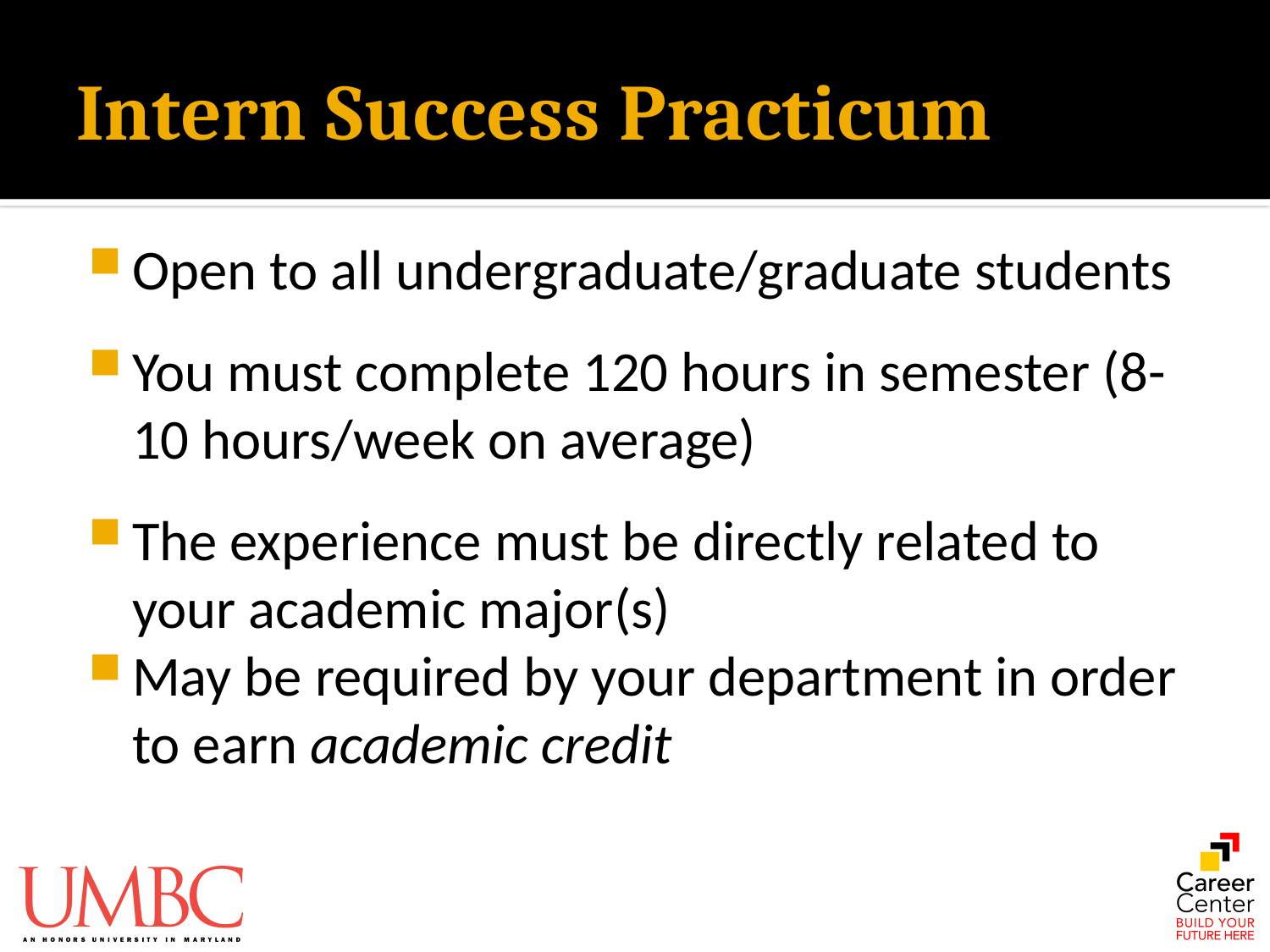

# Intern Success Practicum
Open to all undergraduate/graduate students

You must complete 120 hours in semester (8-10 hours/week on average)

The experience must be directly related to your academic major(s)
May be required by your department in order to earn academic credit